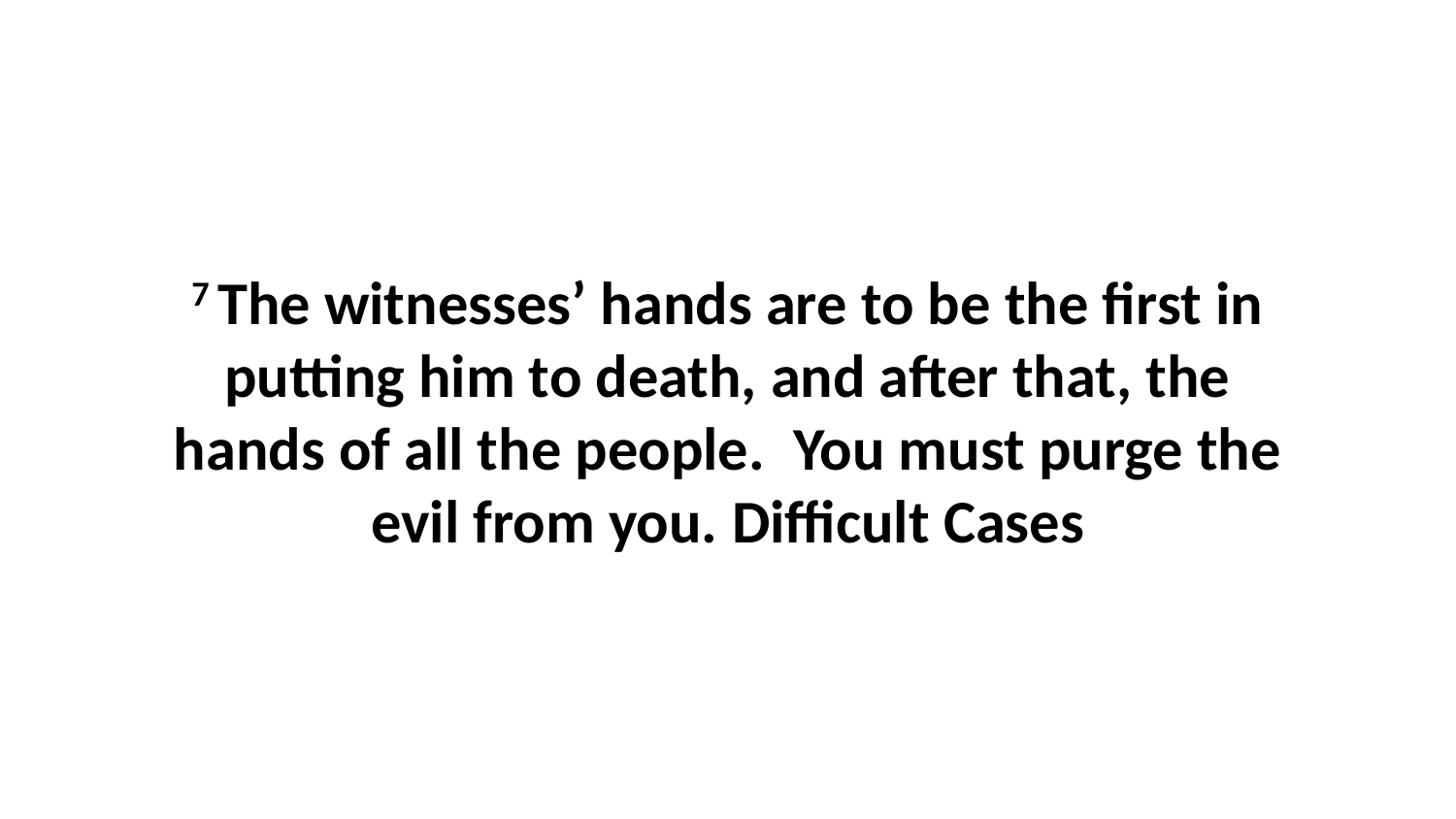

7 The witnesses’ hands are to be the first in putting him to death, and after that, the hands of all the people.  You must purge the evil from you. Difficult Cases